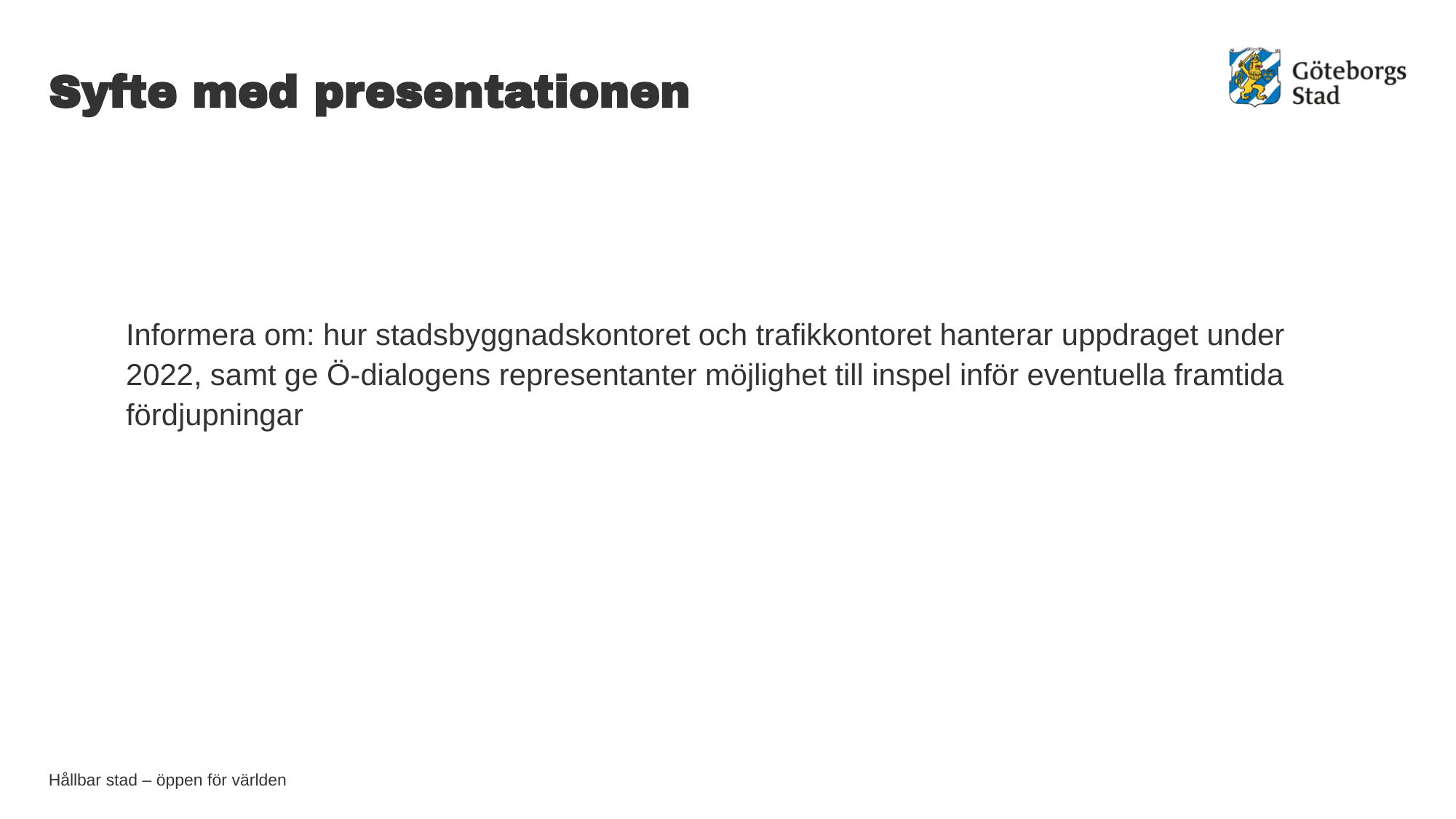

# Syfte med presentationen

Informera om: hur stadsbyggnadskontoret och trafikkontoret hanterar uppdraget under 2022, samt ge Ö-dialogens representanter möjlighet till inspel inför eventuella framtida fördjupningar